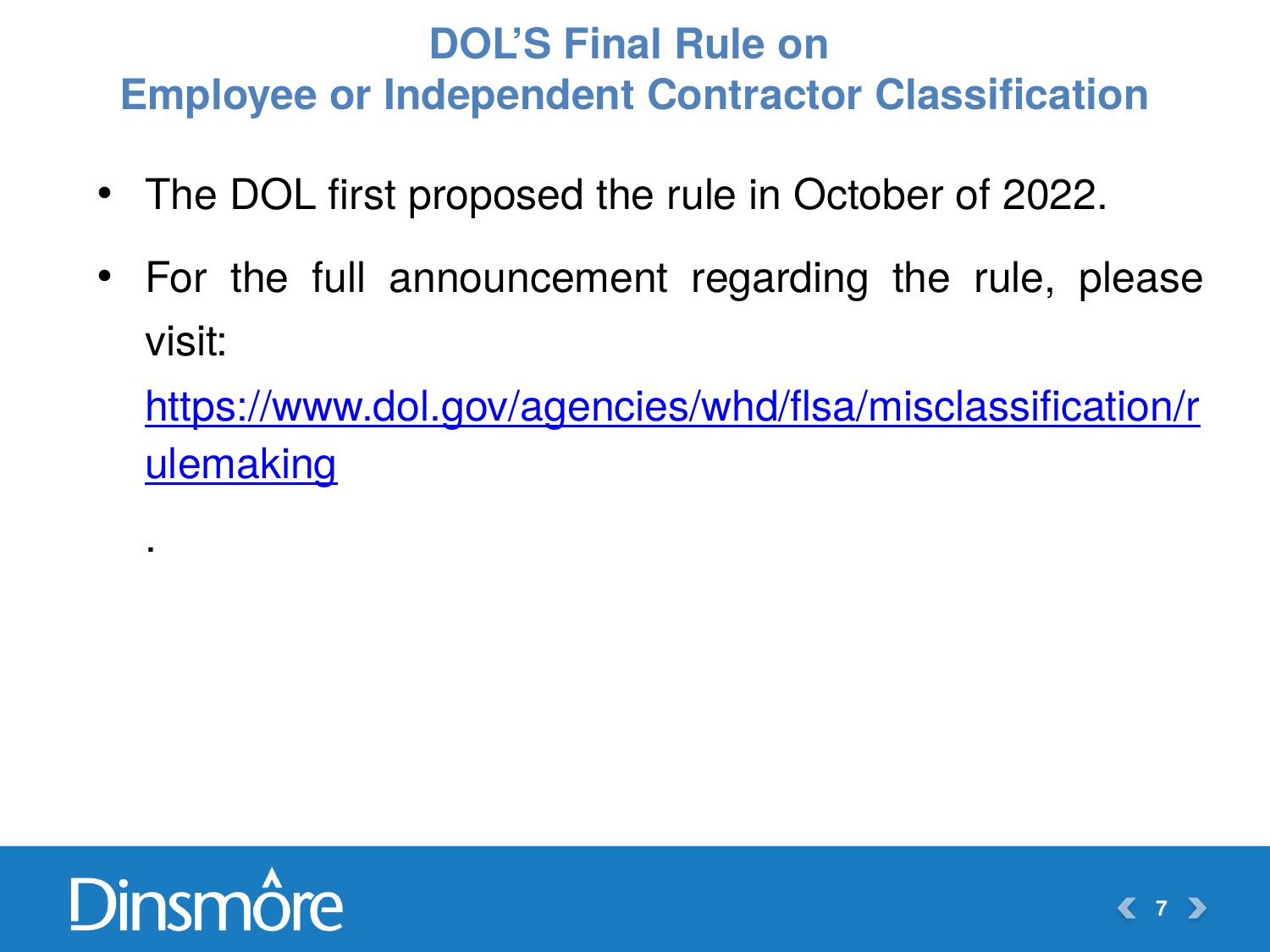

DOL’S Final Rule on
Employee or Independent Contractor Classification

The DOL first proposed the rule in October of 2022.
For the full announcement regarding the rule, please visit: https://www.dol.gov/agencies/whd/flsa/misclassification/rulemaking.

7